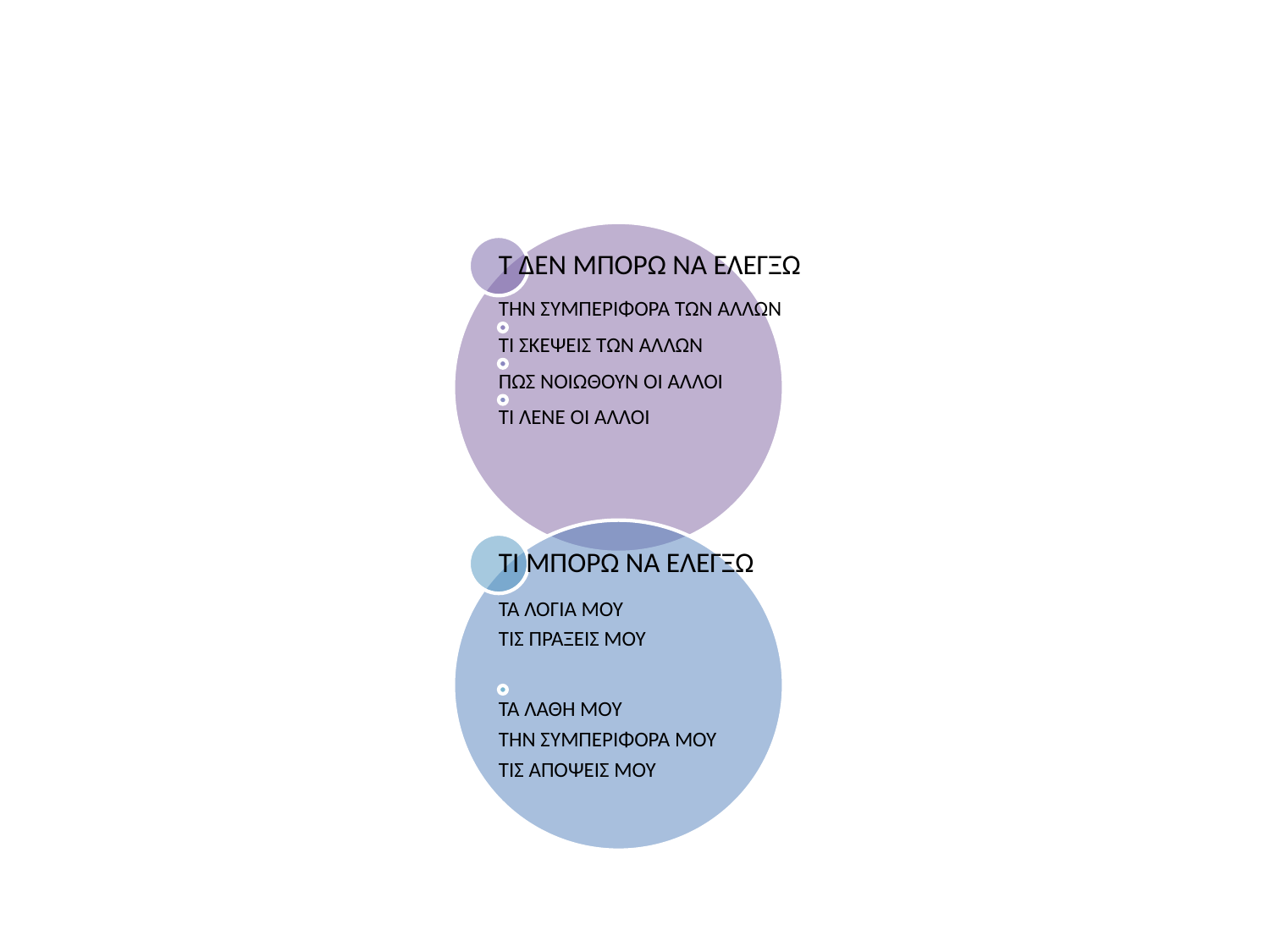

Τ ΔΕΝ ΜΠΟΡΩ ΝΑ ΕΛΕΓΞΩ
ΤΗΝ ΣΥΜΠΕΡΙΦΟΡΑ ΤΩΝ ΑΛΛΩΝ
ΤΙ ΣΚΕΨΕΙΣ ΤΩΝ ΑΛΛΩΝ
ΠΩΣ ΝΟΙΩΘΟΥΝ ΟΙ ΑΛΛΟΙ
ΤΙ ΛΕΝΕ ΟΙ ΑΛΛΟΙ
ΤΙ ΜΠΟΡΩ ΝΑ ΕΛΕΓΞΩ
ΤΑ ΛΟΓΙΑ ΜΟΥ
ΤΙΣ ΠΡΑΞΕΙΣ ΜΟΥ

ΤΑ ΛΑΘΗ ΜΟΥ
ΤΗΝ ΣΥΜΠΕΡΙΦΟΡΑ ΜΟΥ
ΤΙΣ ΑΠΟΨΕΙΣ ΜΟΥ